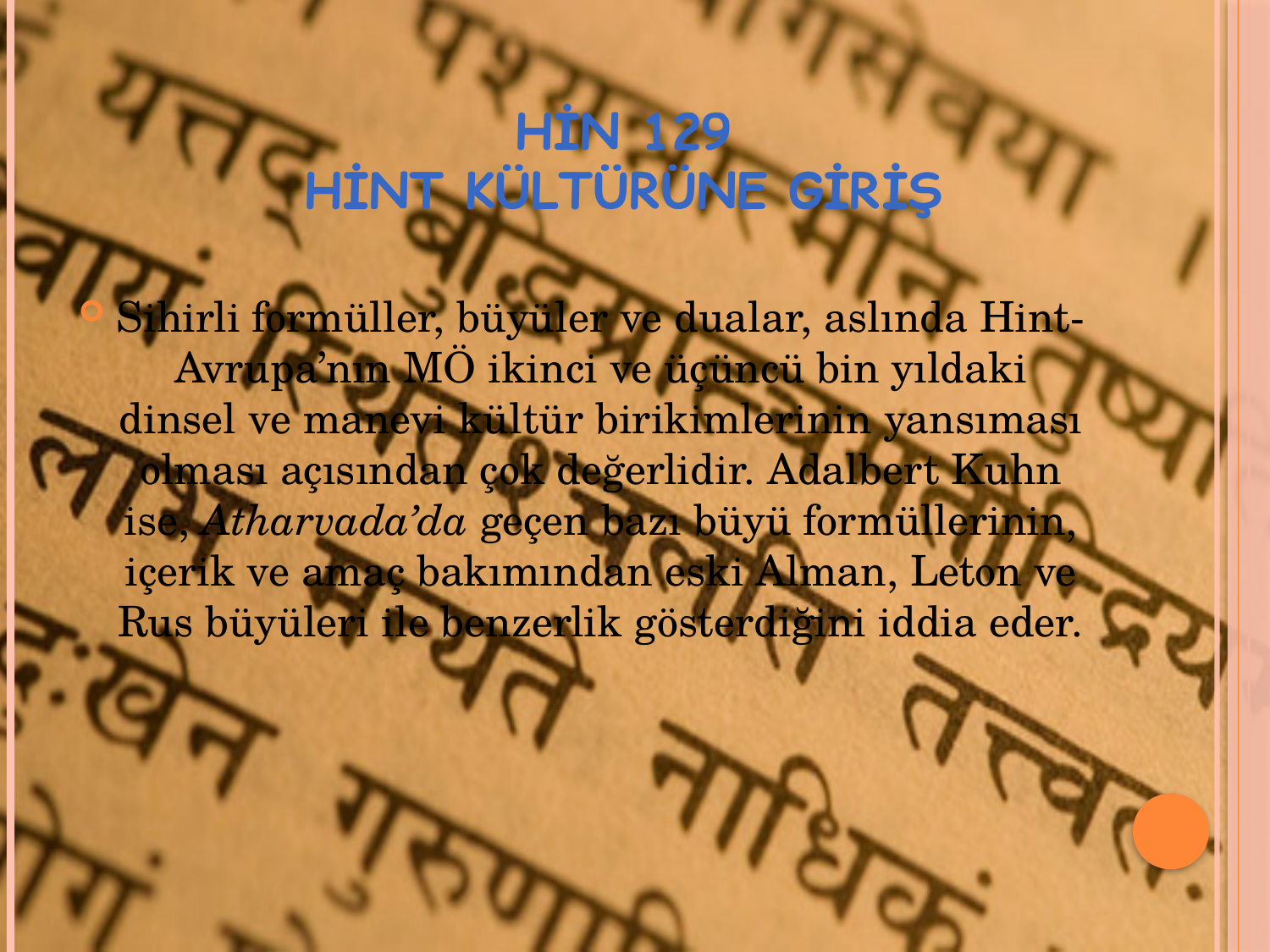

# HİN 129 HİNT KÜLTÜRÜNE GİRİŞ

Sihirli formüller, büyüler ve dualar, aslında Hint-Avrupa’nın MÖ ikinci ve üçüncü bin yıldaki dinsel ve manevi kültür birikimlerinin yansıması olması açısından çok değerlidir. Adalbert Kuhn ise, Atharvada’da geçen bazı büyü formüllerinin, içerik ve amaç bakımından eski Alman, Leton ve Rus büyüleri ile benzerlik gösterdiğini iddia eder.